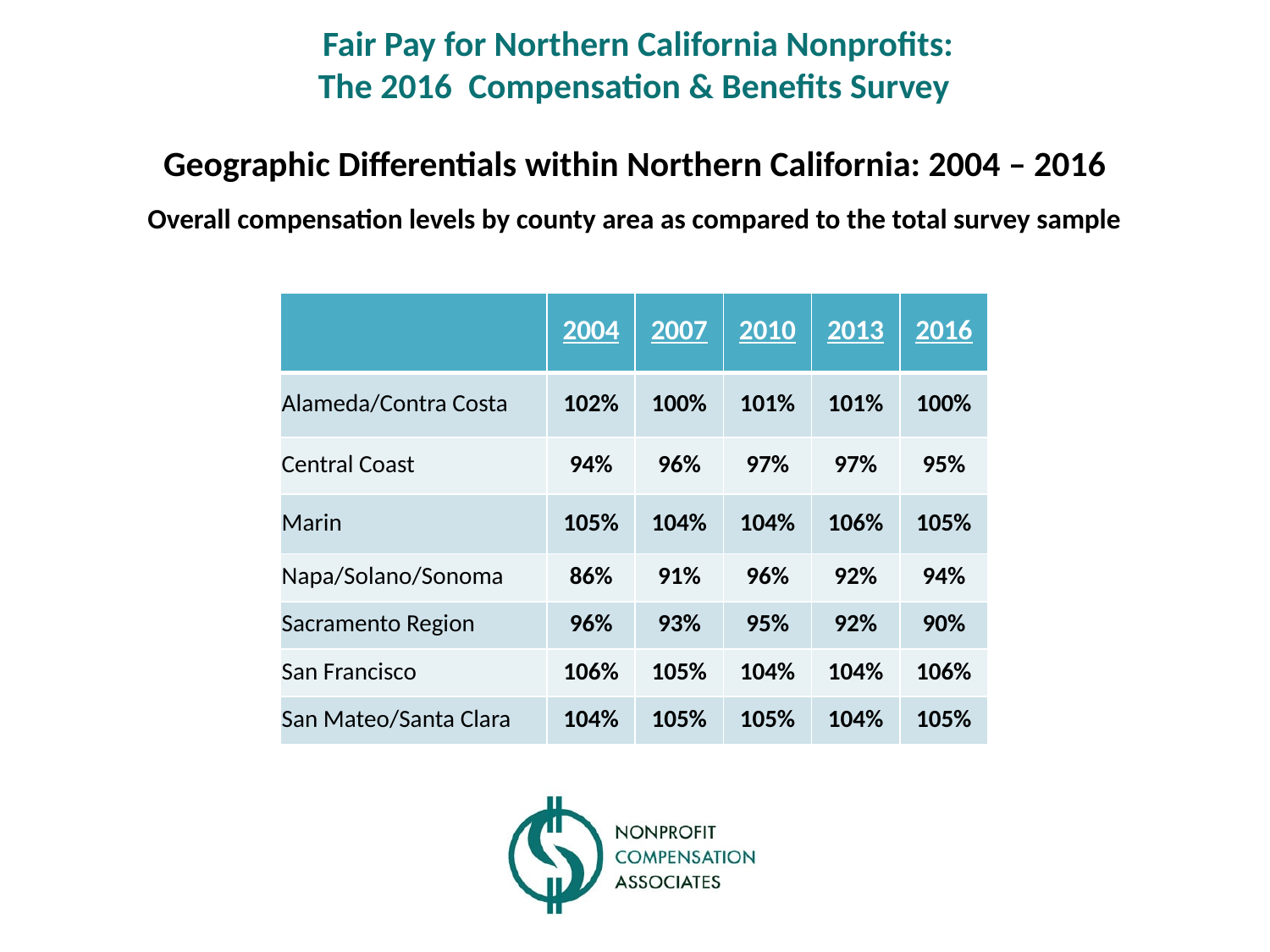

Fair Pay for Northern California Nonprofits:
The 2016  Compensation & Benefits Survey
Geographic Differentials within Northern California: 2004 – 2016

Overall compensation levels by county area as compared to the total survey sample
|  | 2004 | 2007 | 2010 | 2013 | 2016 |
| --- | --- | --- | --- | --- | --- |
| Alameda/Contra Costa | 102% | 100% | 101% | 101% | 100% |
| Central Coast | 94% | 96% | 97% | 97% | 95% |
| Marin | 105% | 104% | 104% | 106% | 105% |
| Napa/Solano/Sonoma | 86% | 91% | 96% | 92% | 94% |
| Sacramento Region | 96% | 93% | 95% | 92% | 90% |
| San Francisco | 106% | 105% | 104% | 104% | 106% |
| San Mateo/Santa Clara | 104% | 105% | 105% | 104% | 105% |